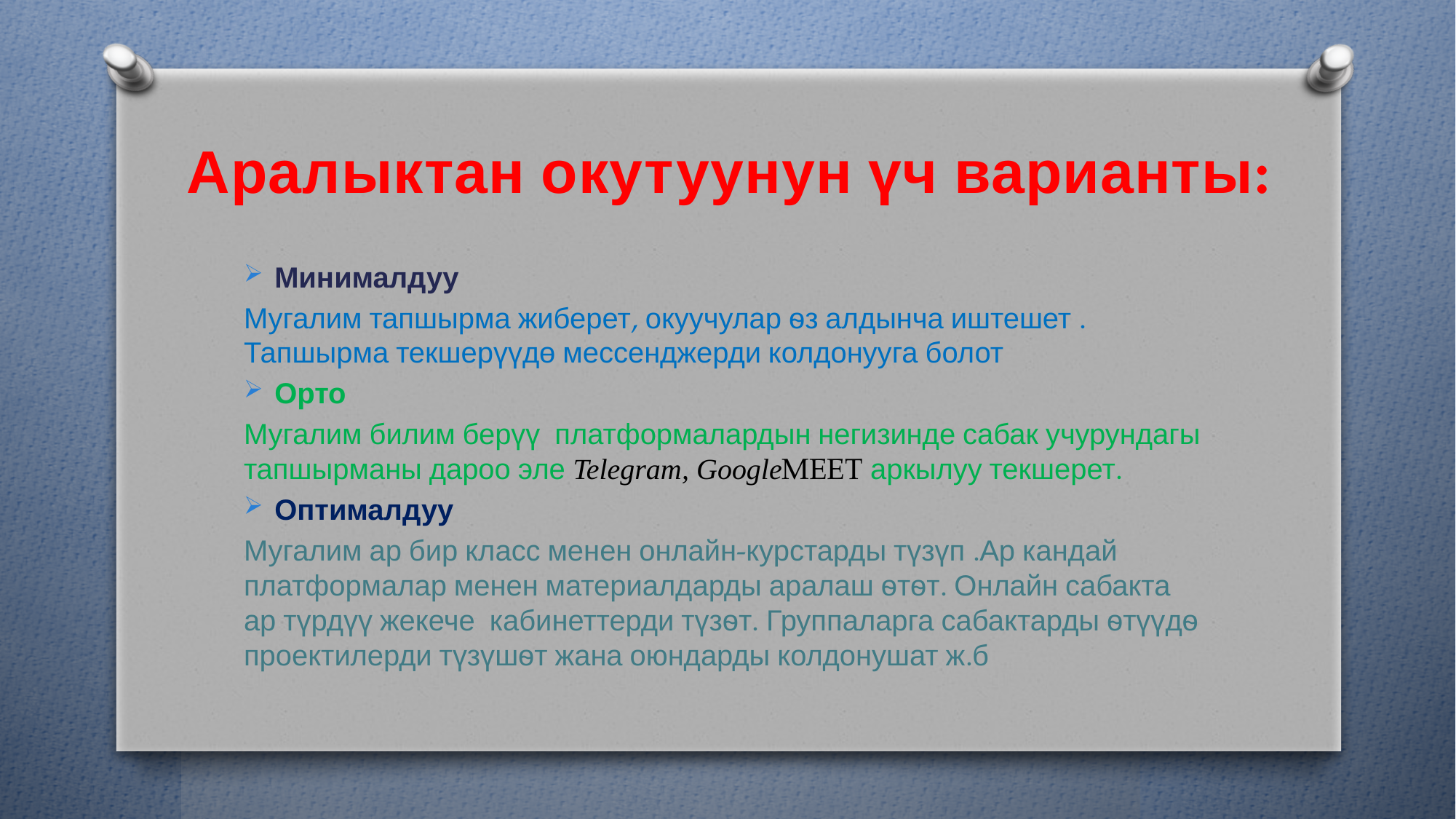

# Аралыктан окутуунун үч варианты:
Минималдуу
Мугалим тапшырма жиберет, окуучулар ѳз алдынча иштешет . Тапшырма текшерүүдө мессенджерди колдонууга болот
Орто
Мугалим билим берүү  платформалардын негизинде сабак учурундагы тапшырманы дароо эле Telegram, GoogleMEET аркылуу текшерет.
Оптималдуу
Мугалим ар бир класс менен онлайн-курстарды түзүп .Ар кандай платформалар менен материалдарды аралаш ѳтѳт. Онлайн сабакта ар түрдүү жекече  кабинеттерди түзѳт. Группаларга сабактарды ѳтүүдѳ проектилерди түзүшѳт жана оюндарды колдонушат ж.б